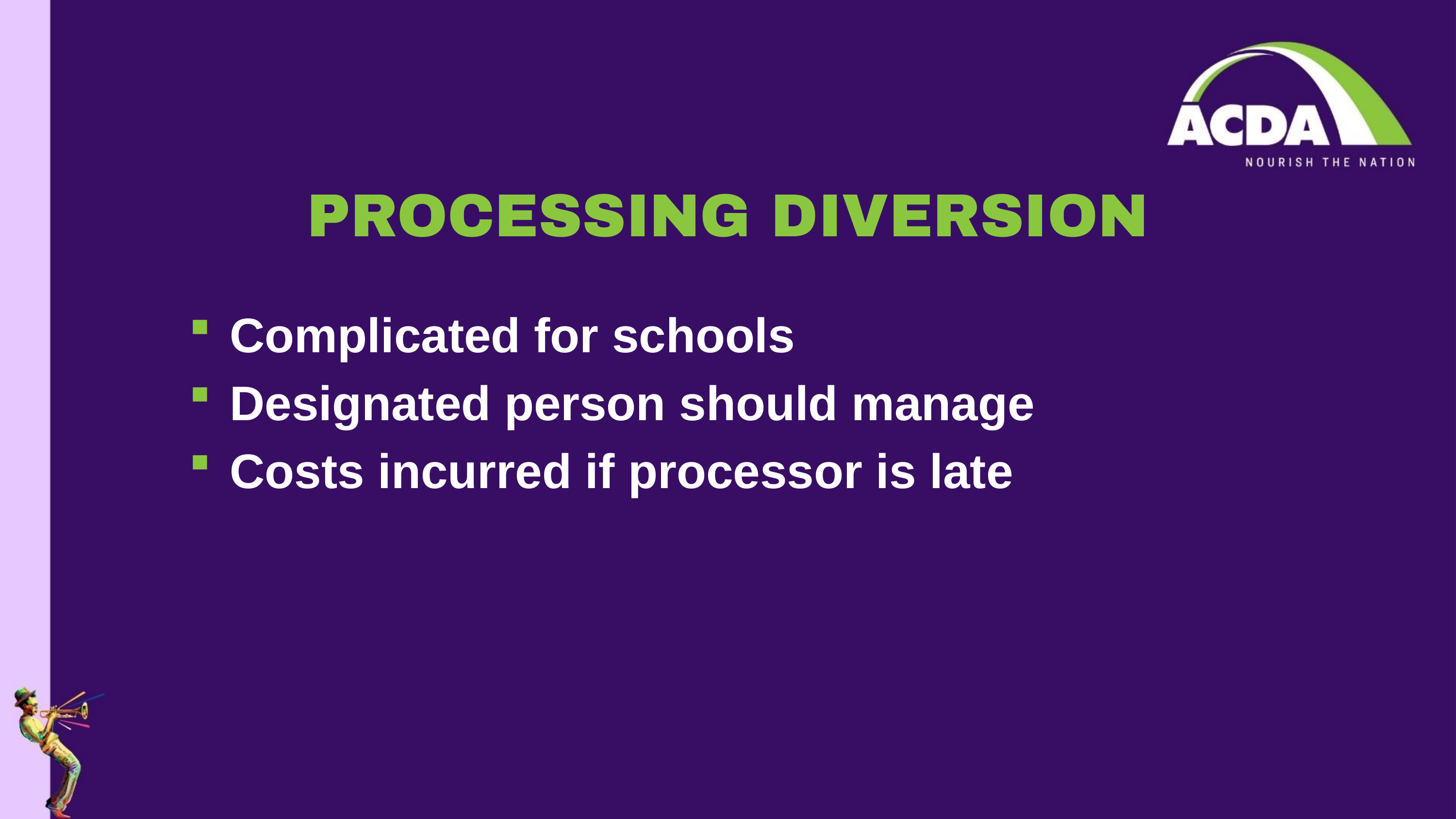

# PROCESSING DIVERSION
 Complicated for schools
 Designated person should manage
 Costs incurred if processor is late